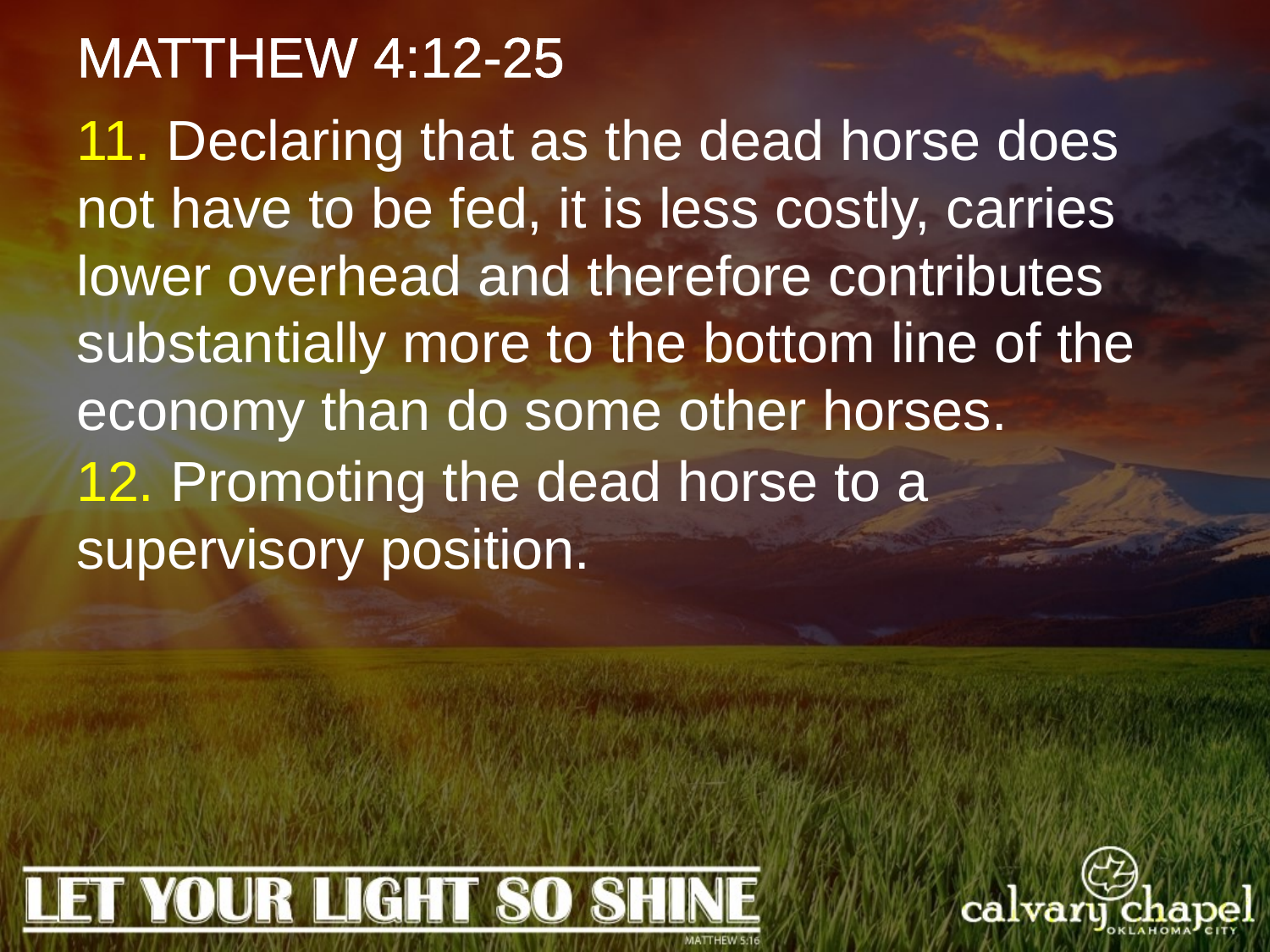

MATTHEW 4:12-25
11. Declaring that as the dead horse does not have to be fed, it is less costly, carries lower overhead and therefore contributes substantially more to the bottom line of the economy than do some other horses.
12. Promoting the dead horse to a supervisory position.